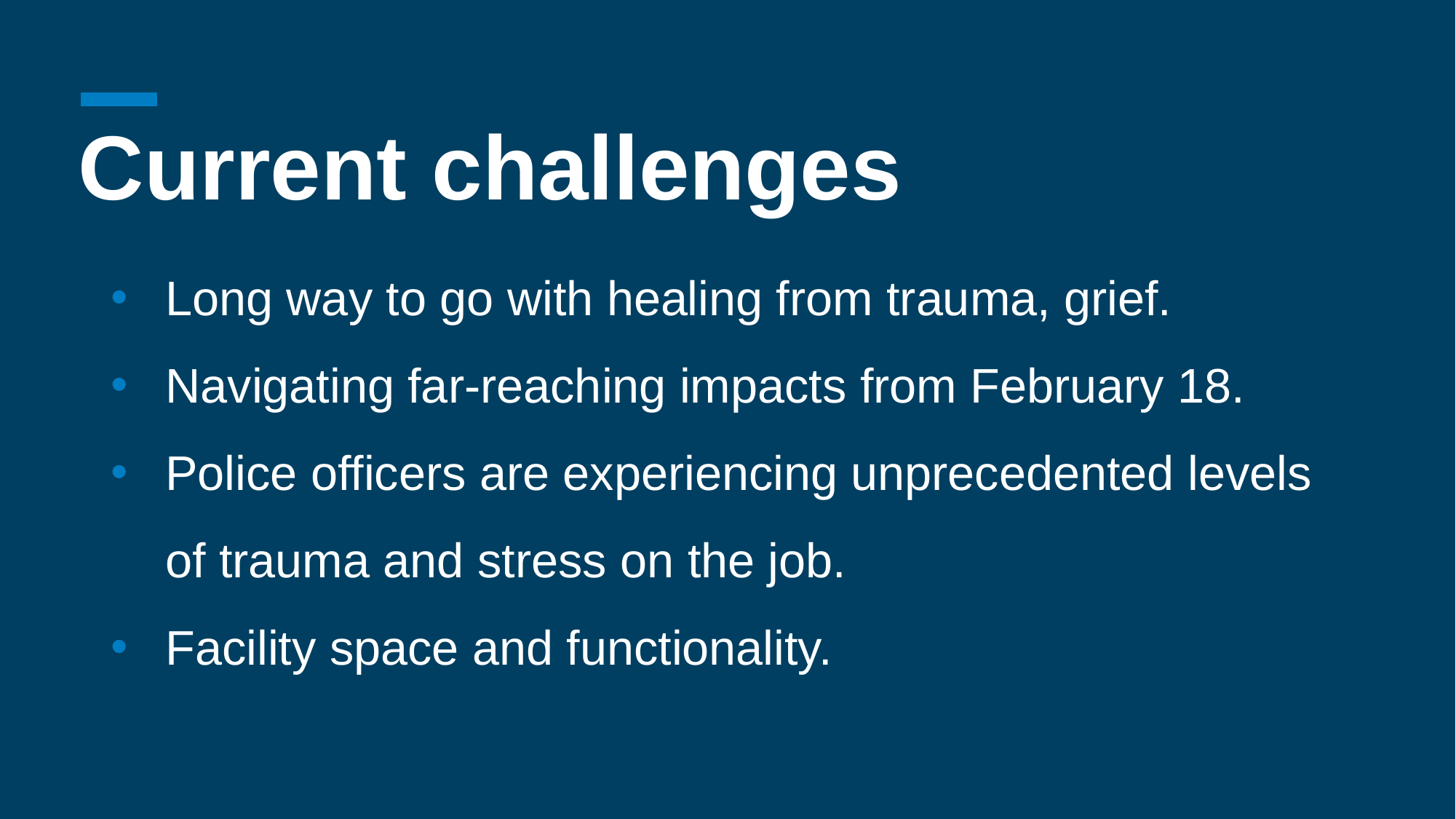

# Current challenges
Long way to go with healing from trauma, grief.
Navigating far-reaching impacts from February 18.
Police officers are experiencing unprecedented levels of trauma and stress on the job.
Facility space and functionality.